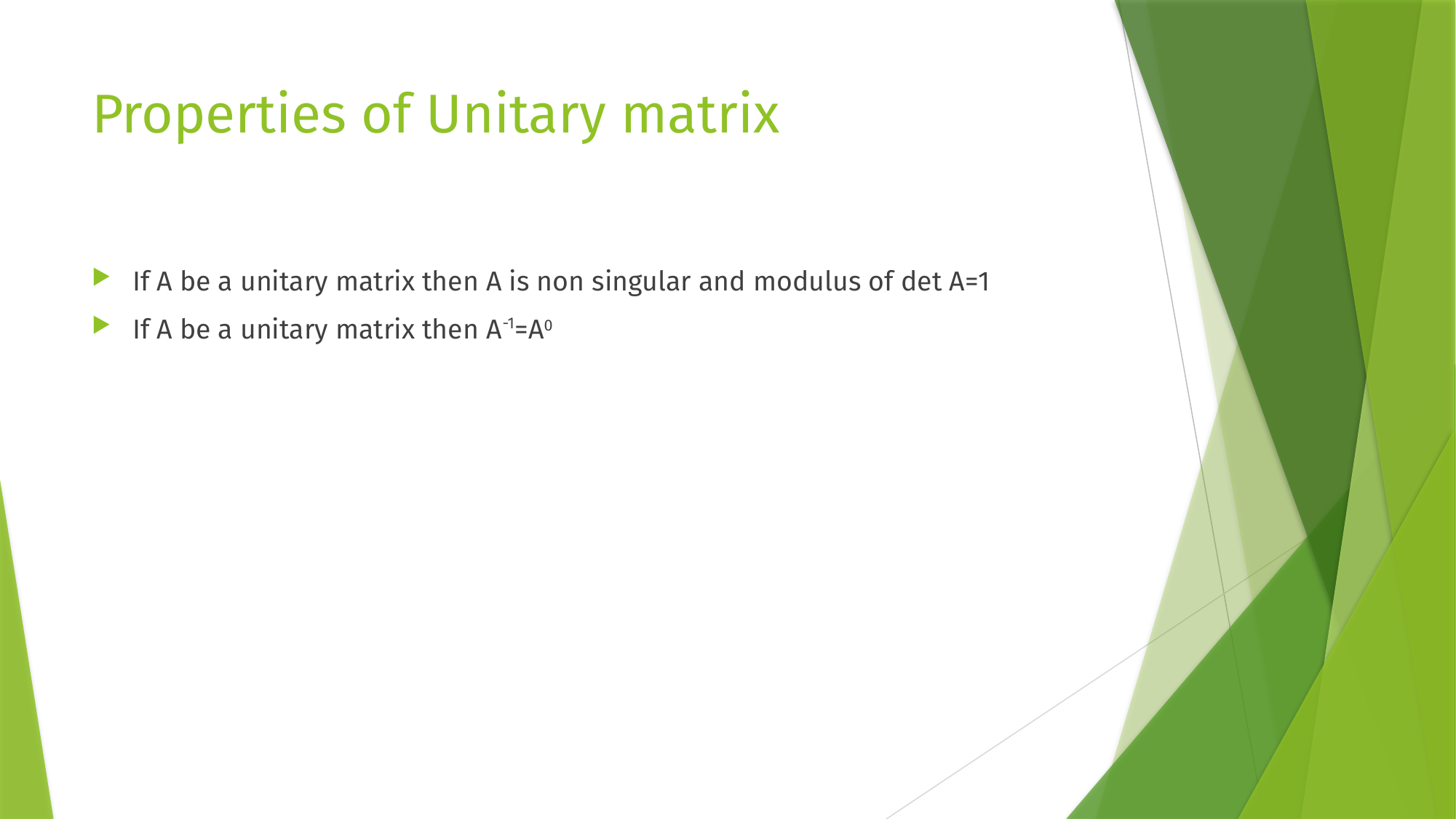

# Properties of Unitary matrix
If A be a unitary matrix then A is non singular and modulus of det A=1
If A be a unitary matrix then A-1=A0